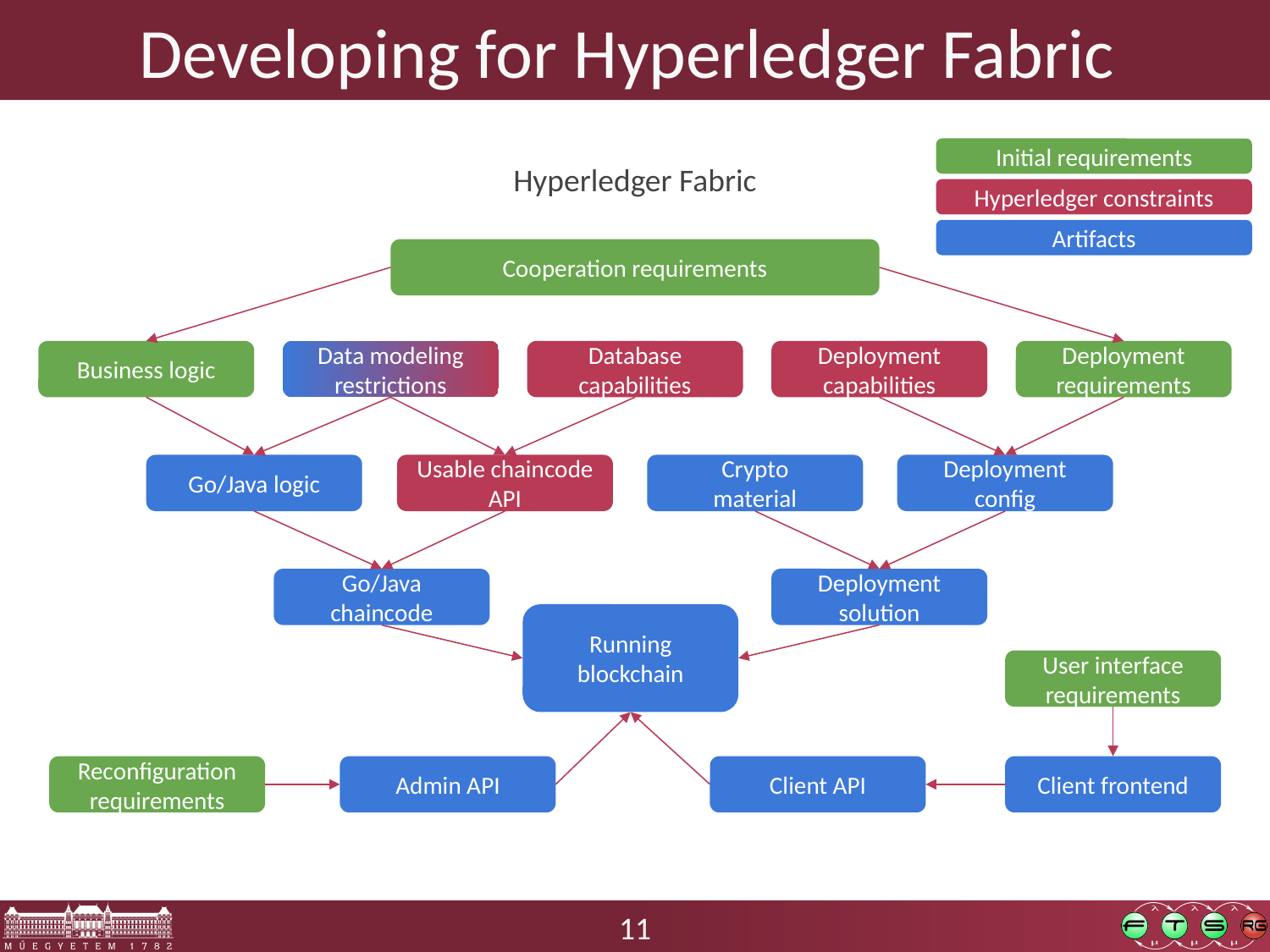

# Developing for Hyperledger Fabric
Initial requirements
Hyperledger Fabric
Hyperledger constraints
Artifacts
Cooperation requirements
Business logic
Data modeling restrictions
Database capabilities
Deployment capabilities
Deployment requirements
Crypto
material
Deployment config
Go/Java logic
Usable chaincode API
Deployment solution
Go/Java chaincode
Running blockchain
User interface requirements
Reconfiguration requirements
Admin API
Client API
Client frontend